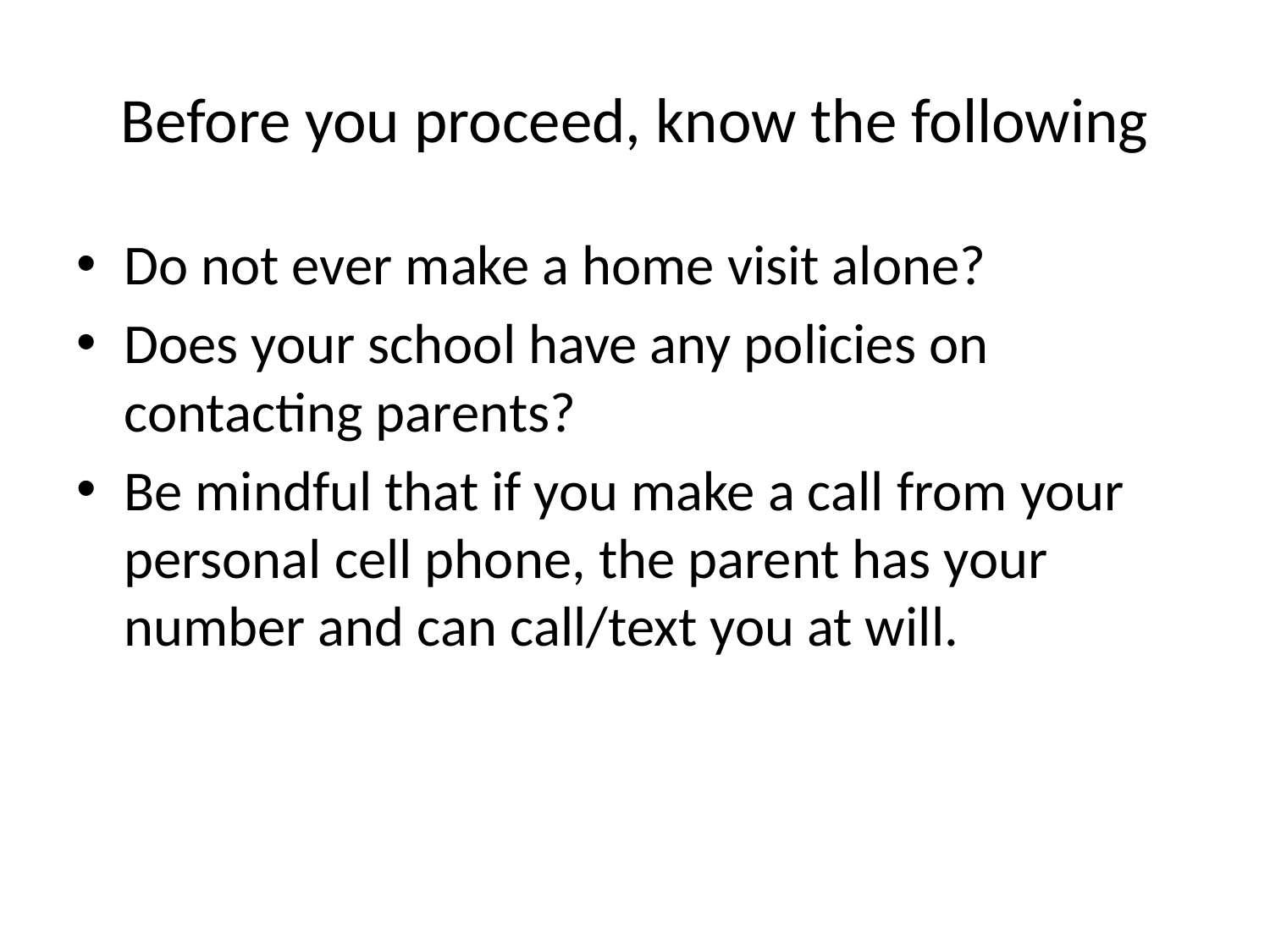

# Before you proceed, know the following
Do not ever make a home visit alone?
Does your school have any policies on contacting parents?
Be mindful that if you make a call from your personal cell phone, the parent has your number and can call/text you at will.